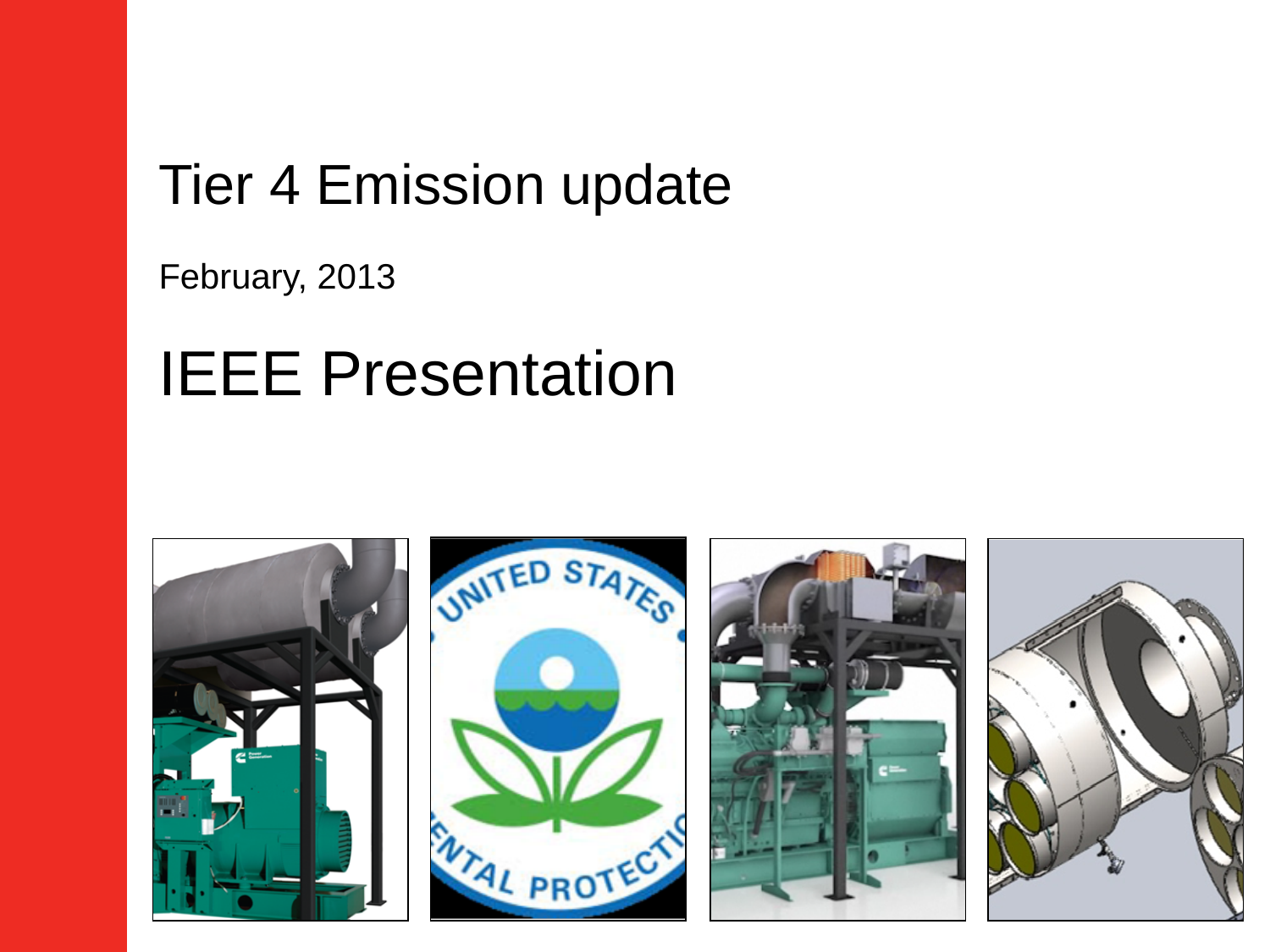

# Tier 4 Emission update February, 2013 IEEE Presentation